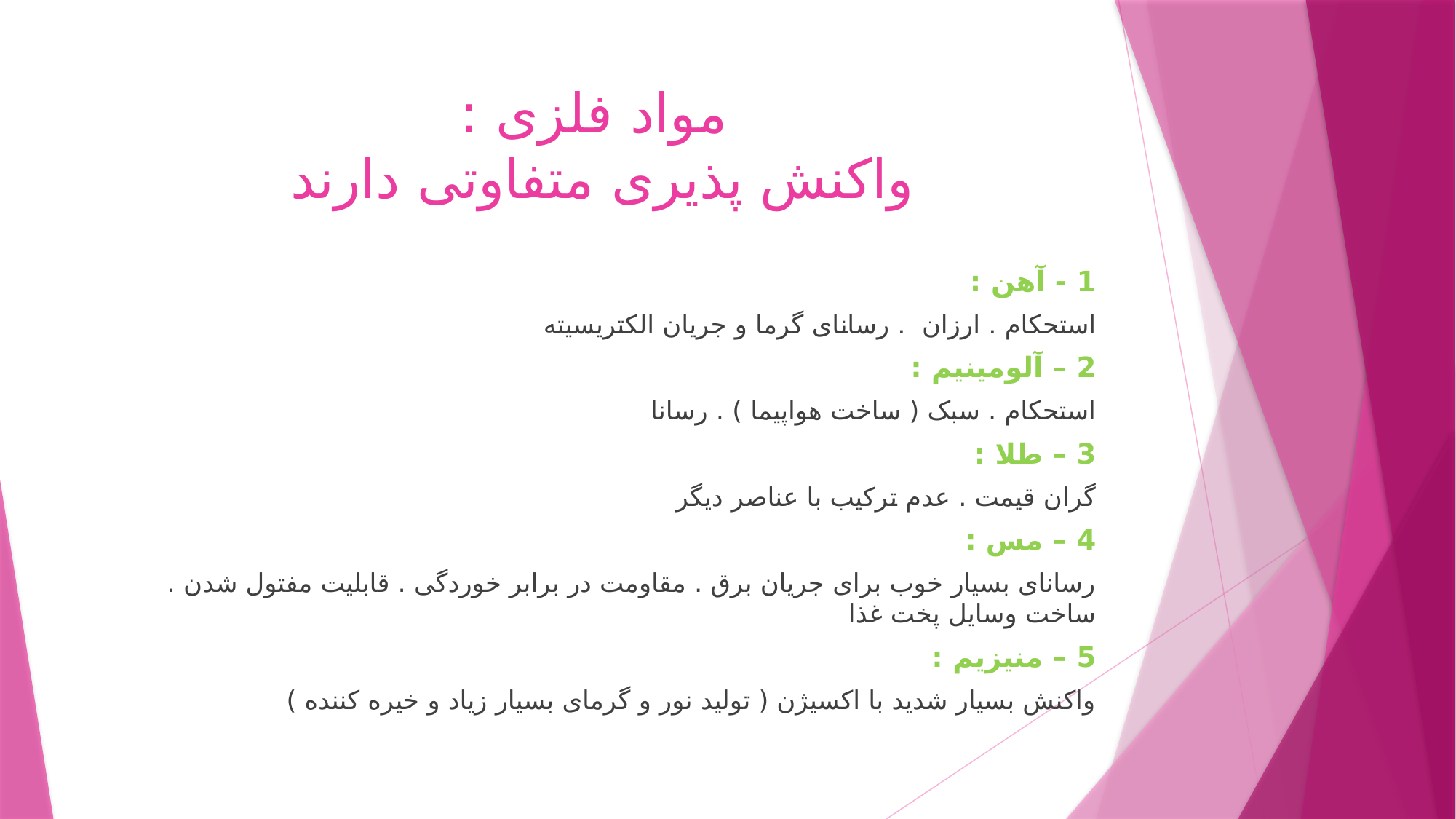

# مواد فلزی : واکنش پذیری متفاوتی دارند
1 - آهن :
استحکام . ارزان  . رسانای گرما و جریان الکتریسیته
2 – آلومینیم :
استحکام . سبک ( ساخت هواپیما ) . رسانا
3 – طلا :
گران قیمت . عدم ترکیب با عناصر دیگر
4 – مس :
رسانای بسیار خوب برای جریان برق . مقاومت در برابر خوردگی . قابلیت مفتول شدن . ساخت وسایل پخت غذا
5 – منیزیم :
واکنش بسیار شدید با اکسیژن ( تولید نور و گرمای بسیار زیاد و خیره کننده )